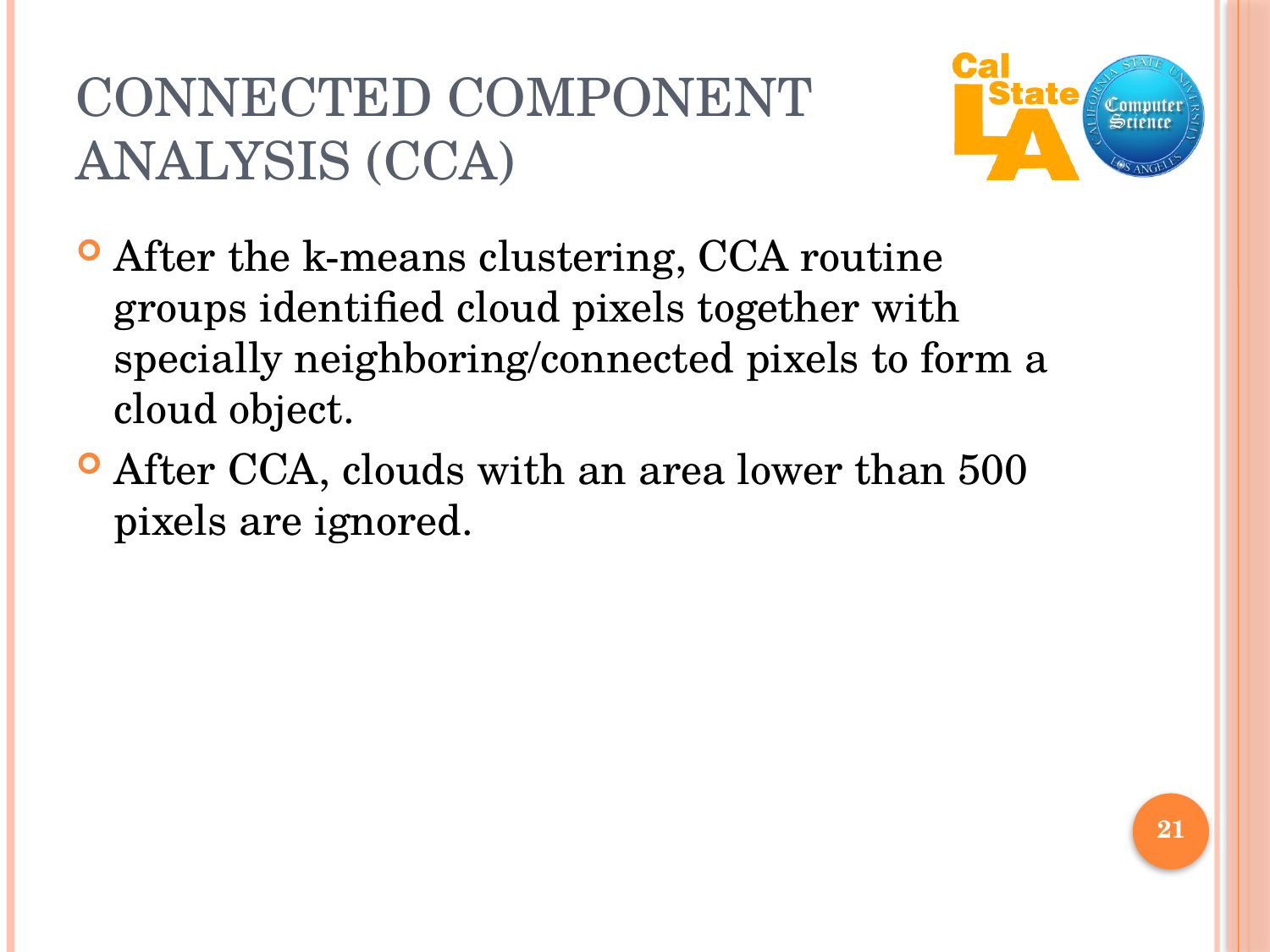

# Connected Component Analysis (CCA)
After the k-means clustering, CCA routine groups identified cloud pixels together with specially neighboring/connected pixels to form a cloud object.
After CCA, clouds with an area lower than 500 pixels are ignored.
21